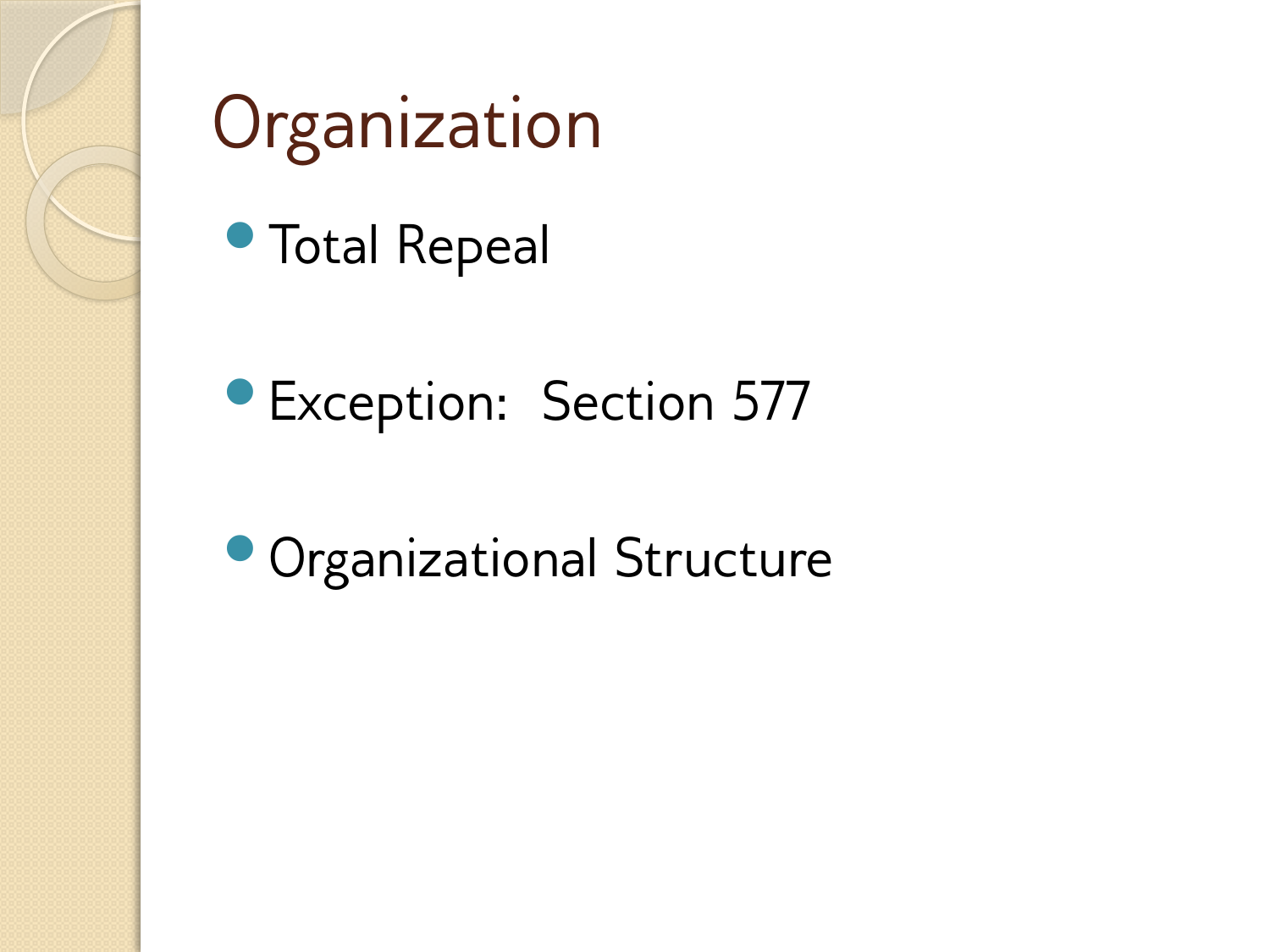

# Organization
Total Repeal

Exception:  Section 577

Organizational Structure